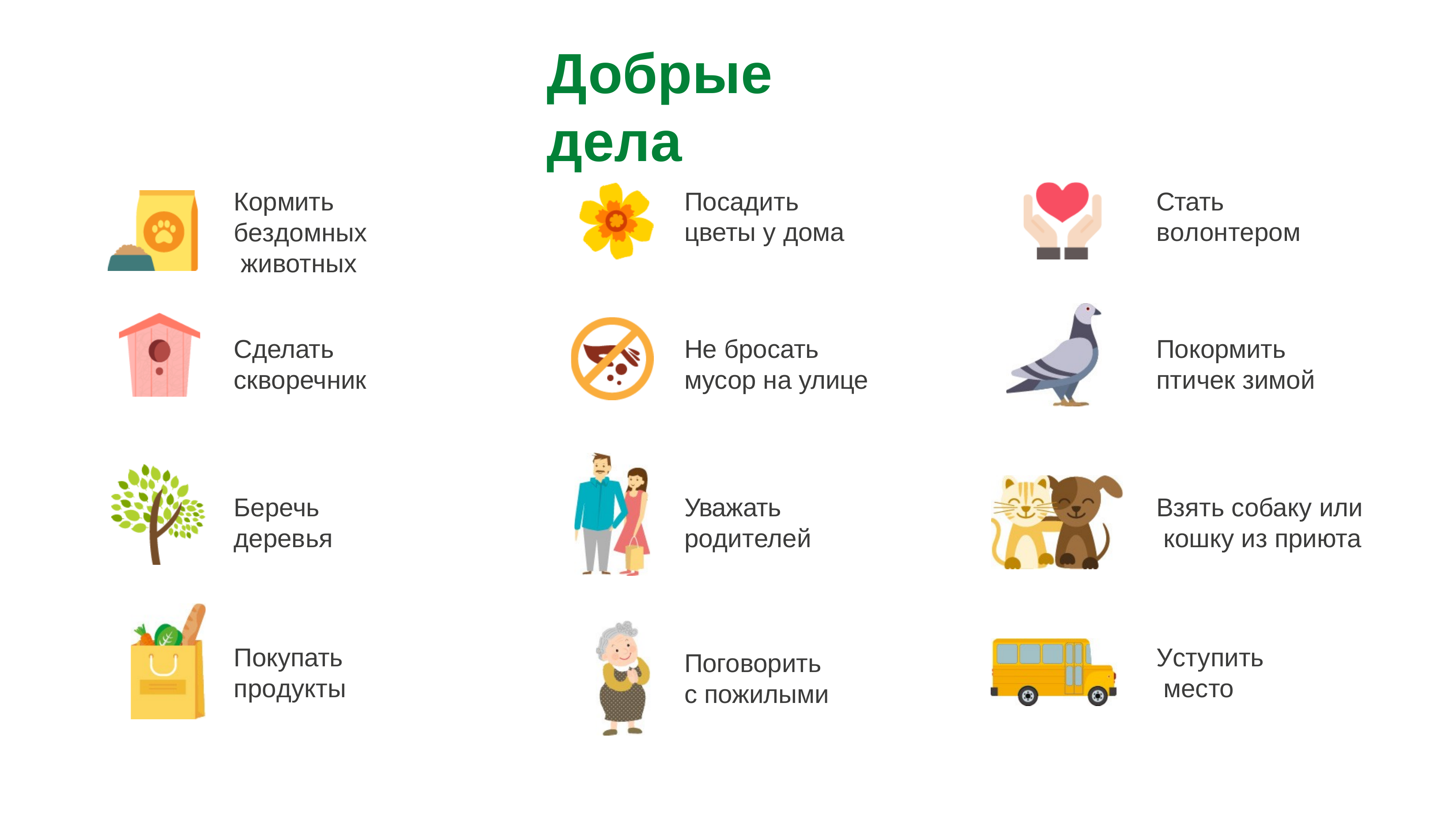

# Добрые дела

Кормить  бездомных  животных
Посадить  цветы у дома
Стать  волонтером

Сделать  скворечник
Не бросать  мусор на улице
Покормить  птичек зимой

Беречь  деревья
Уважать  родителей
Взять собаку или  кошку из приюта

Уступить  место
Покупать  продукты
Поговорить  с пожилыми
8